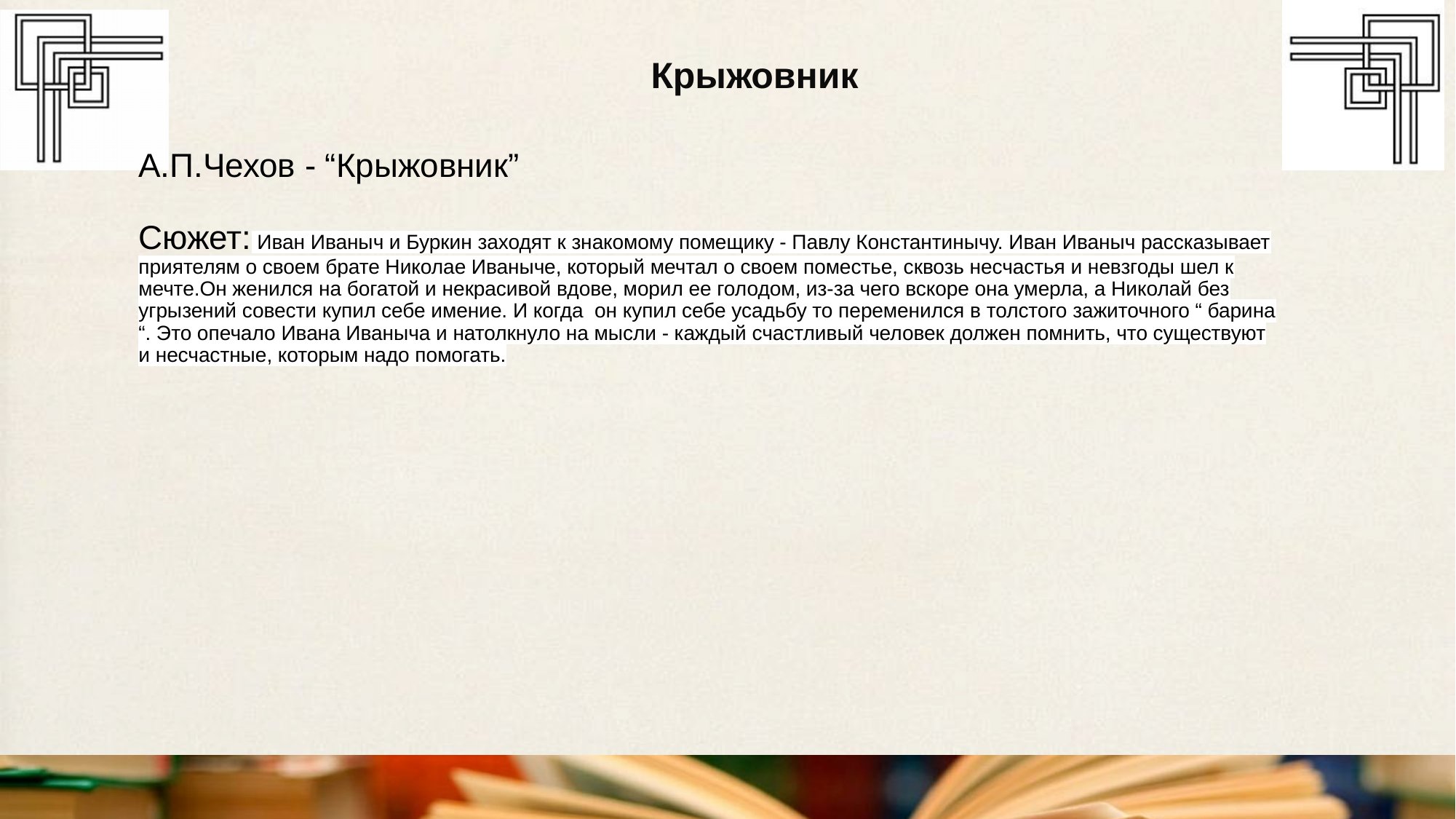

# Крыжовник
А.П.Чехов - “Крыжовник”

Сюжет: Иван Иваныч и Буркин заходят к знакомому помещику - Павлу Константинычу. Иван Иваныч рассказывает приятелям о своем брате Николае Иваныче, который мечтал о своем поместье, сквозь несчастья и невзгоды шел к мечте.Он женился на богатой и некрасивой вдове, морил ее голодом, из-за чего вскоре она умерла, а Николай без угрызений совести купил себе имение. И когда  он купил себе усадьбу то переменился в толстого зажиточного “ барина “. Это опечало Ивана Иваныча и натолкнуло на мысли - каждый счастливый человек должен помнить, что существуют и несчастные, которым надо помогать.